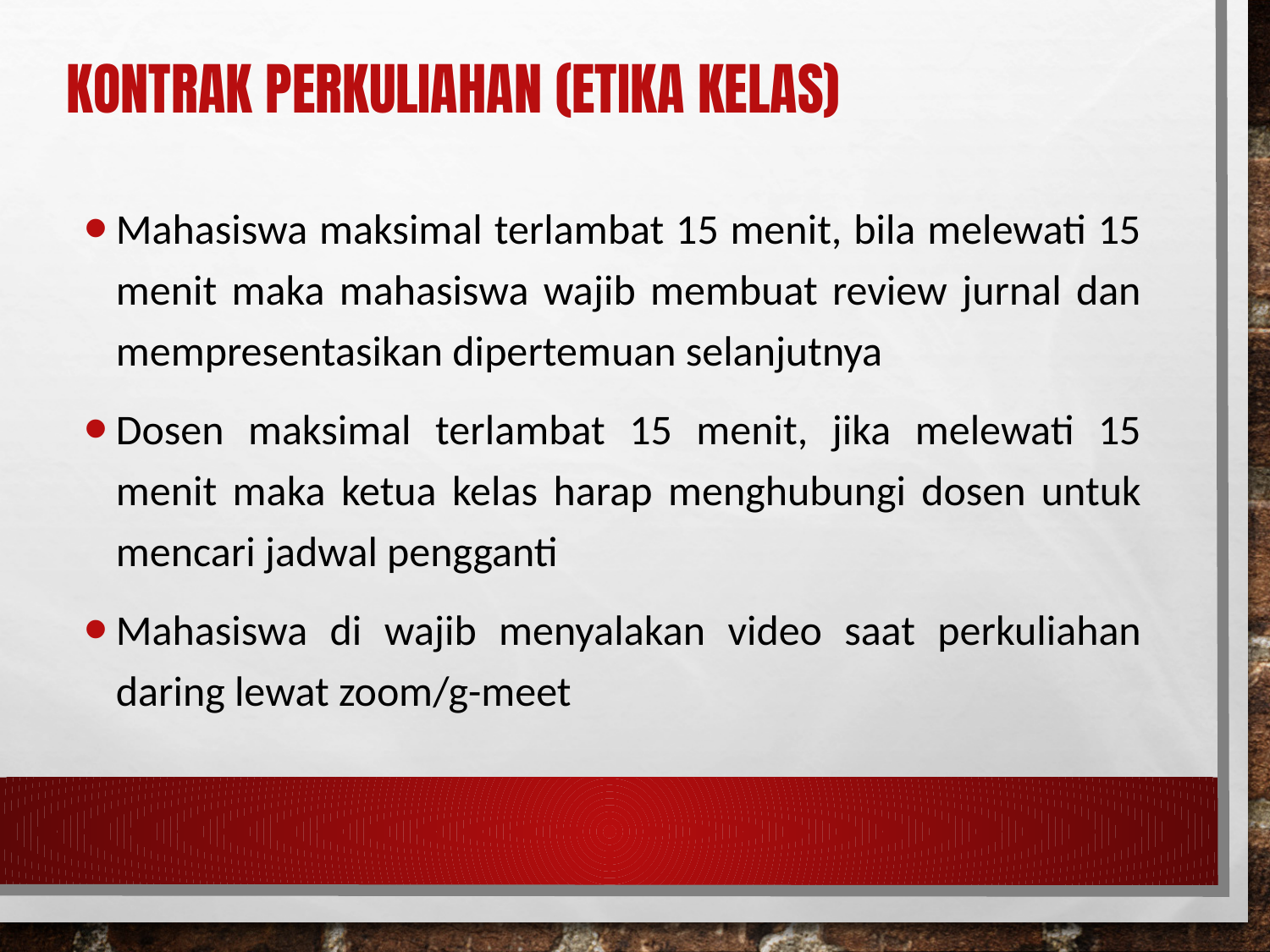

# Kontrak Perkuliahan (etika kelas)
Mahasiswa maksimal terlambat 15 menit, bila melewati 15 menit maka mahasiswa wajib membuat review jurnal dan mempresentasikan dipertemuan selanjutnya
Dosen maksimal terlambat 15 menit, jika melewati 15 menit maka ketua kelas harap menghubungi dosen untuk mencari jadwal pengganti
Mahasiswa di wajib menyalakan video saat perkuliahan daring lewat zoom/g-meet